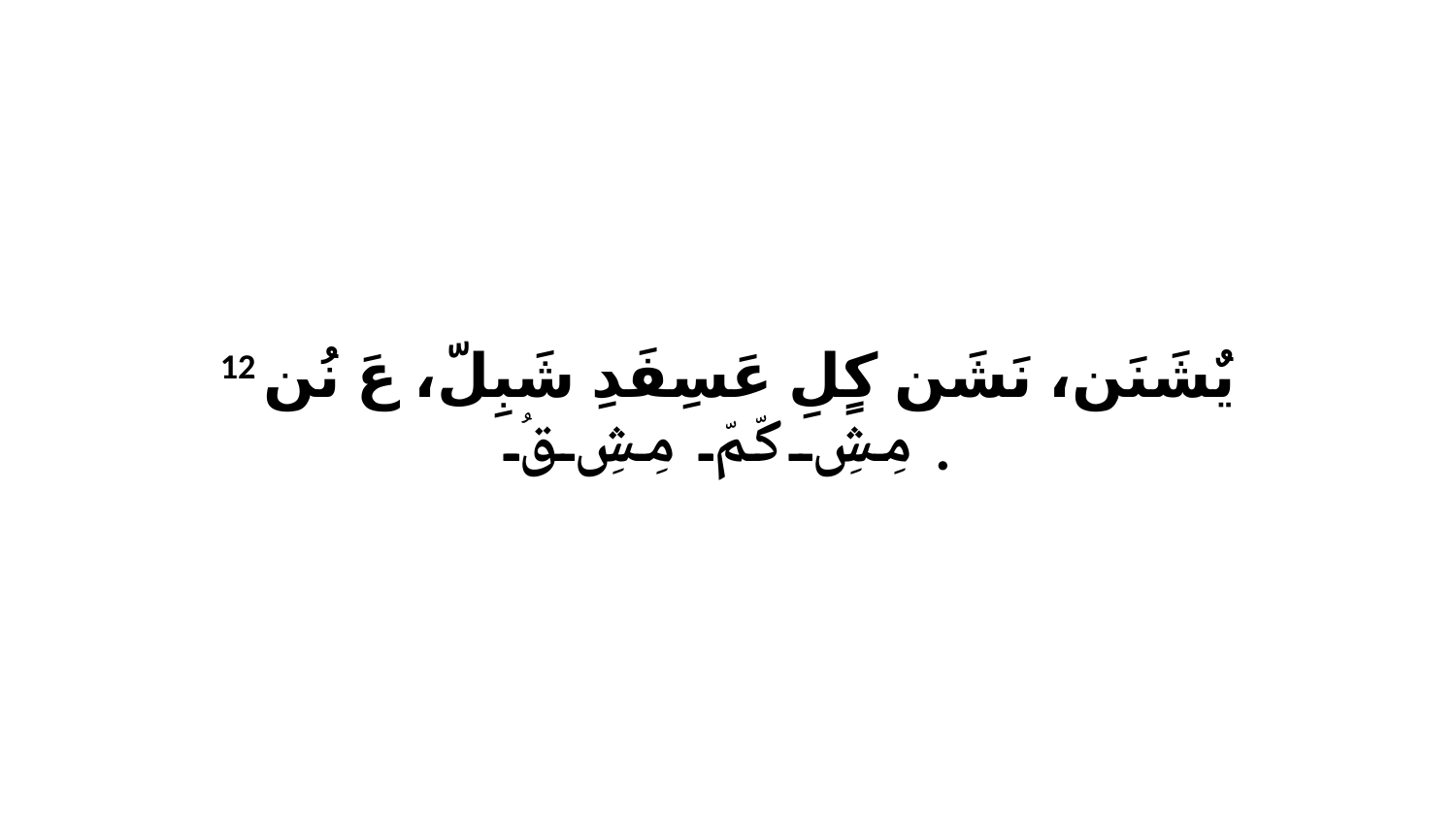

12 يٌشَنَن، نَشَن كٍلِ عَسِفَدِ شَبِلّ، عَ نُن مِشِ كّمّ مِشِ قُ.